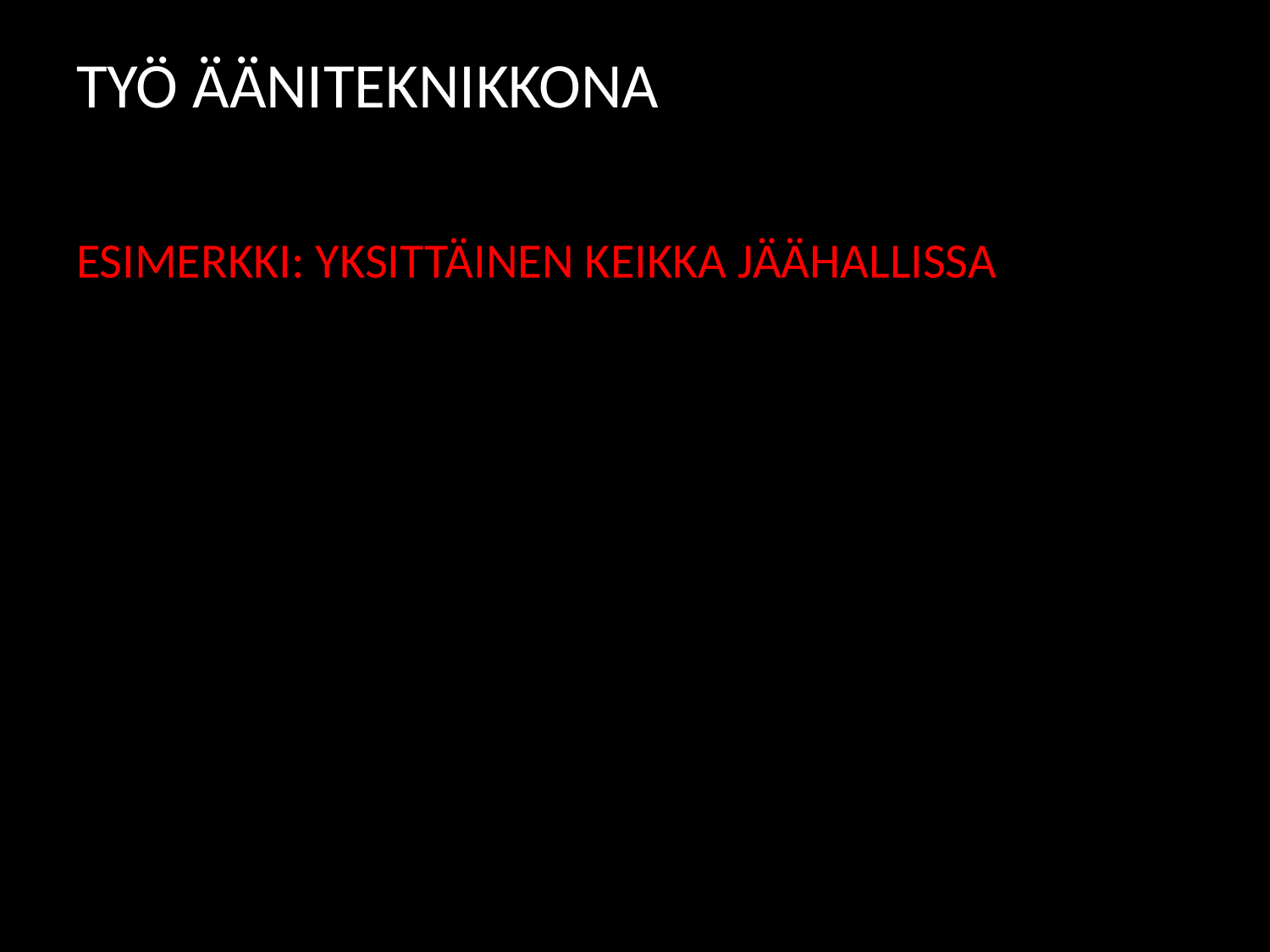

# TYÖ ÄÄNITEKNIKKONA
ESIMERKKI: YKSITTÄINEN KEIKKA JÄÄHALLISSA